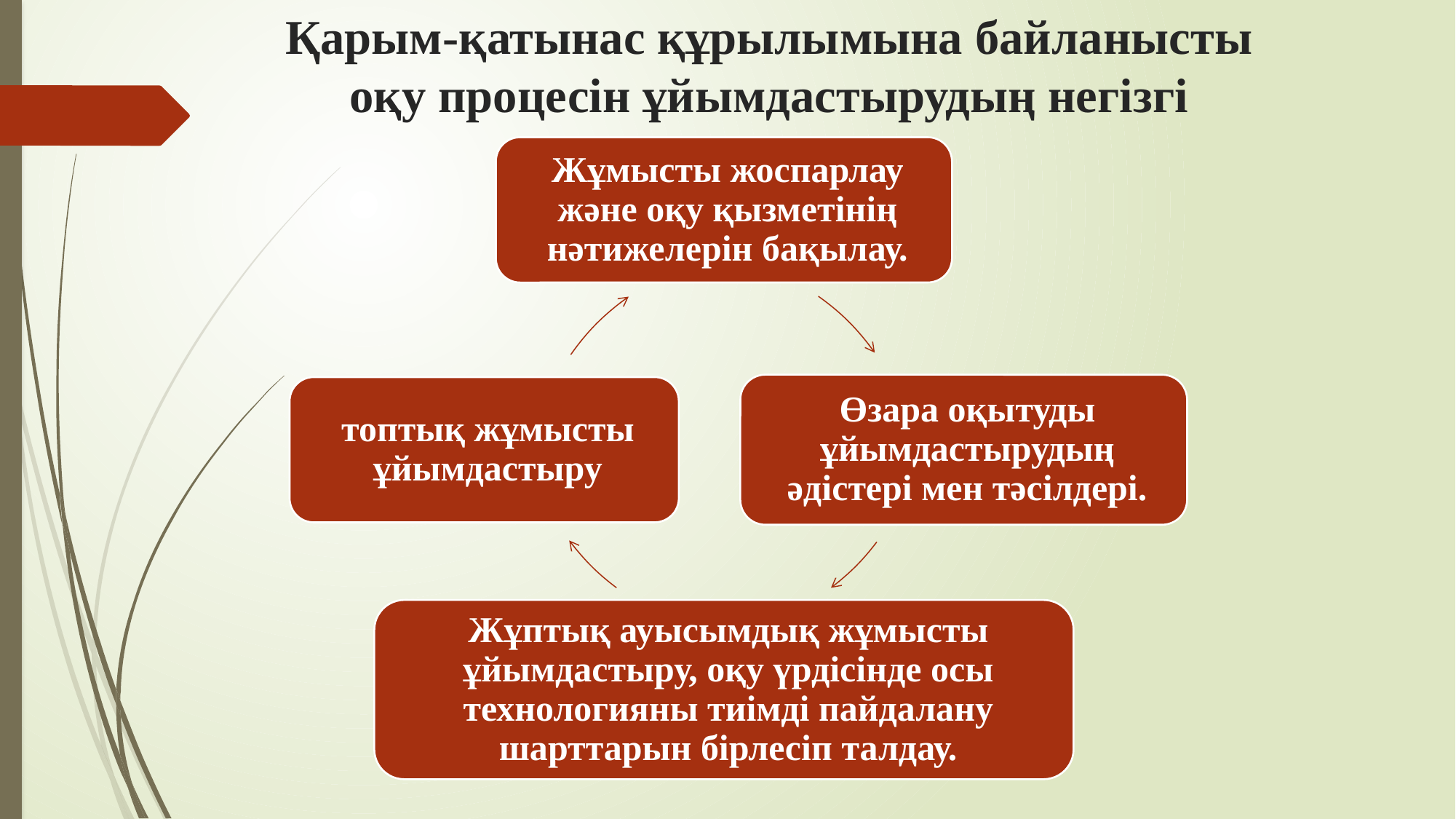

# Қарым-қатынас құрылымына байланысты оқу процесін ұйымдастырудың негізгі формалары.
Жұмысты жоспарлау және оқу қызметінің нәтижелерін бақылау.
Өзара оқытуды ұйымдастырудың әдістері мен тәсілдері.
Жұптық ауысымдық жұмысты ұйымдастыру, оқу үрдісінде осы технологияны тиімді пайдалану шарттарын бірлесіп талдау.
топтық жұмысты ұйымдастыру